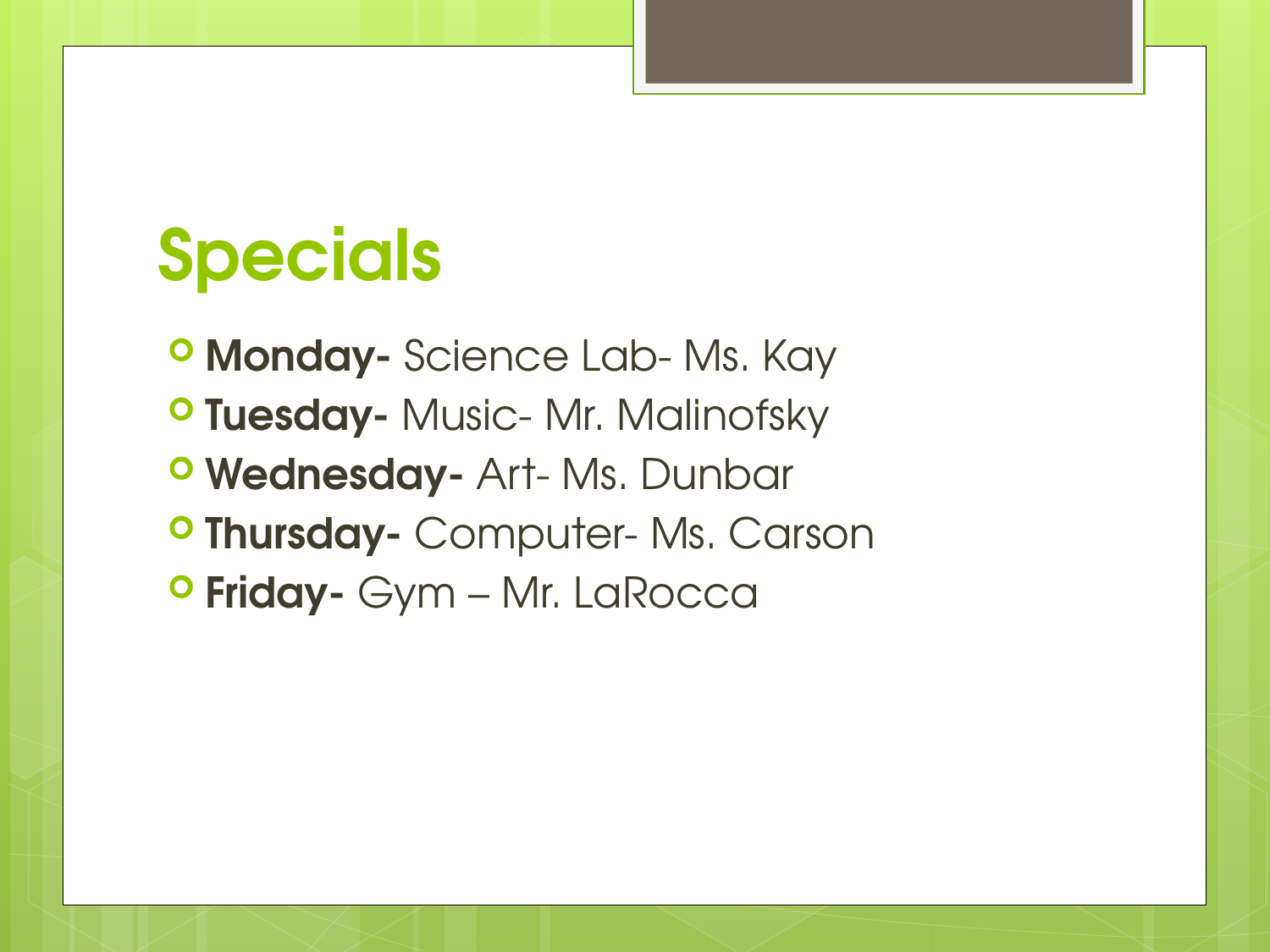

# Specials
Monday- Science Lab- Ms. Kay
Tuesday- Music- Mr. Malinofsky
Wednesday- Art- Ms. Dunbar
Thursday- Computer- Ms. Carson
Friday- Gym – Mr. LaRocca